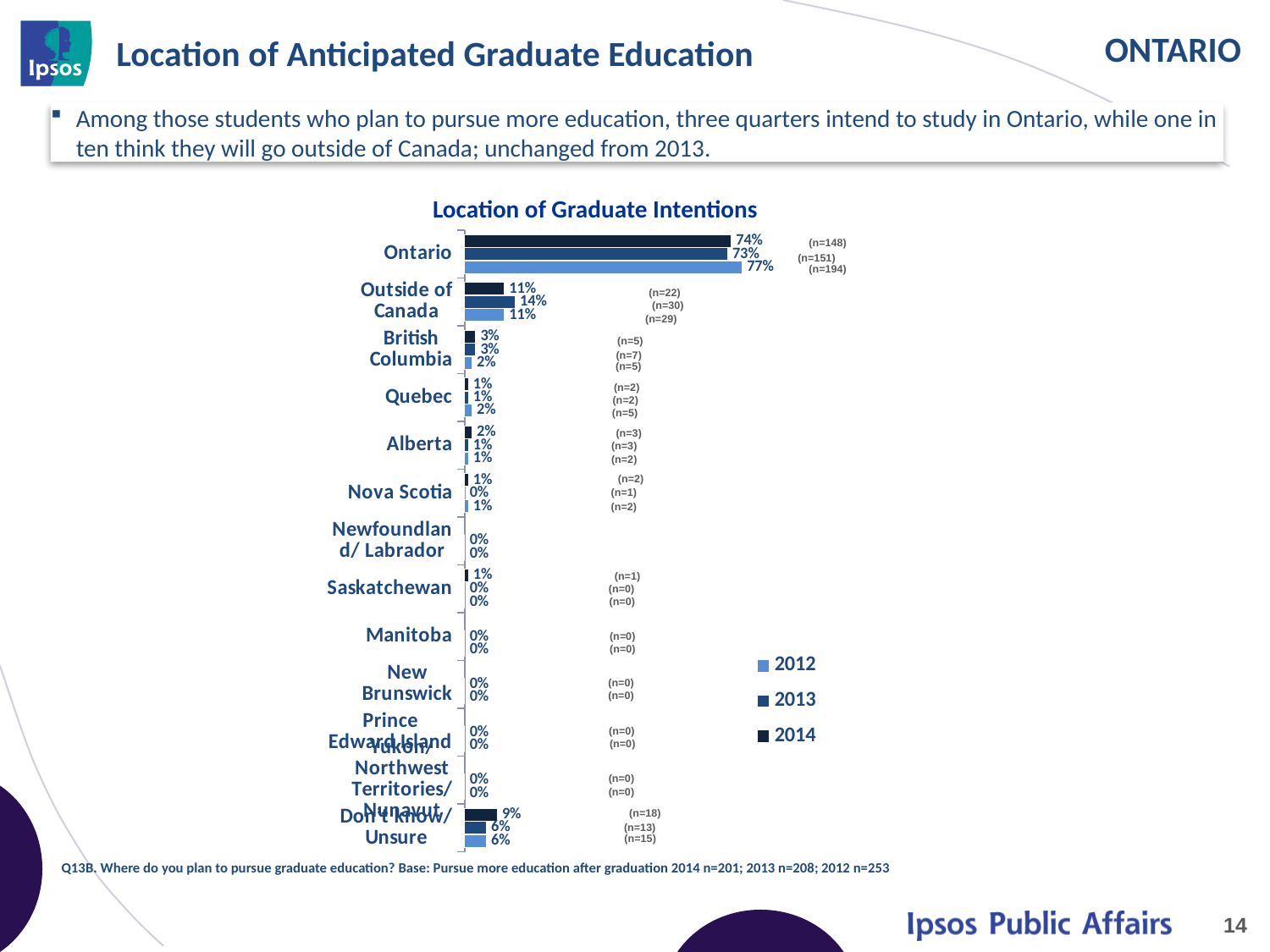

# Location of Anticipated Graduate Education
Among those students who plan to pursue more education, three quarters intend to study in Ontario, while one in ten think they will go outside of Canada; unchanged from 2013.
Location of Graduate Intentions

### Chart

| Category | 2014 | 2013 | 2012 |
|---|---|---|---|
| Ontario | 0.74 | 0.73 | 0.77 |
| Outside of Canada | 0.11 | 0.14 | 0.11 |
| British Columbia | 0.03 | 0.03 | 0.02 |
| Quebec | 0.01 | 0.01 | 0.02 |
| Alberta | 0.02 | 0.01 | 0.01 |
| Nova Scotia | 0.01 | 0.0 | 0.01 |
| Newfoundland/ Labrador | None | 0.0 | 0.0 |
| Saskatchewan | 0.01 | 0.0 | 0.0 |
| Manitoba | None | 0.0 | 0.0 |
| New Brunswick | None | 0.0 | 0.0 |
| Prince Edward Island | None | 0.0 | 0.0 |
| Yukon/ Northwest Territories/ Nunavut | None | 0.0 | 0.0 |
| Don’t know/ Unsure | 0.09 | 0.06 | 0.06 |
(n=148)
(n=151)
(n=194)
(n=22)
(n=30)
(n=29)
(n=5)
(n=7)
(n=5)
(n=2)
(n=2)
(n=5)
(n=3)
(n=3)
(n=2)
(n=2)
(n=1)
(n=2)
(n=1)
(n=0)
(n=0)
(n=0)
(n=0)
(n=0)
(n=0)
(n=0)
(n=0)
(n=0)
(n=0)
(n=18)
(n=13)
(n=15)
Q13B. Where do you plan to pursue graduate education? Base: Pursue more education after graduation 2014 n=201; 2013 n=208; 2012 n=253
14